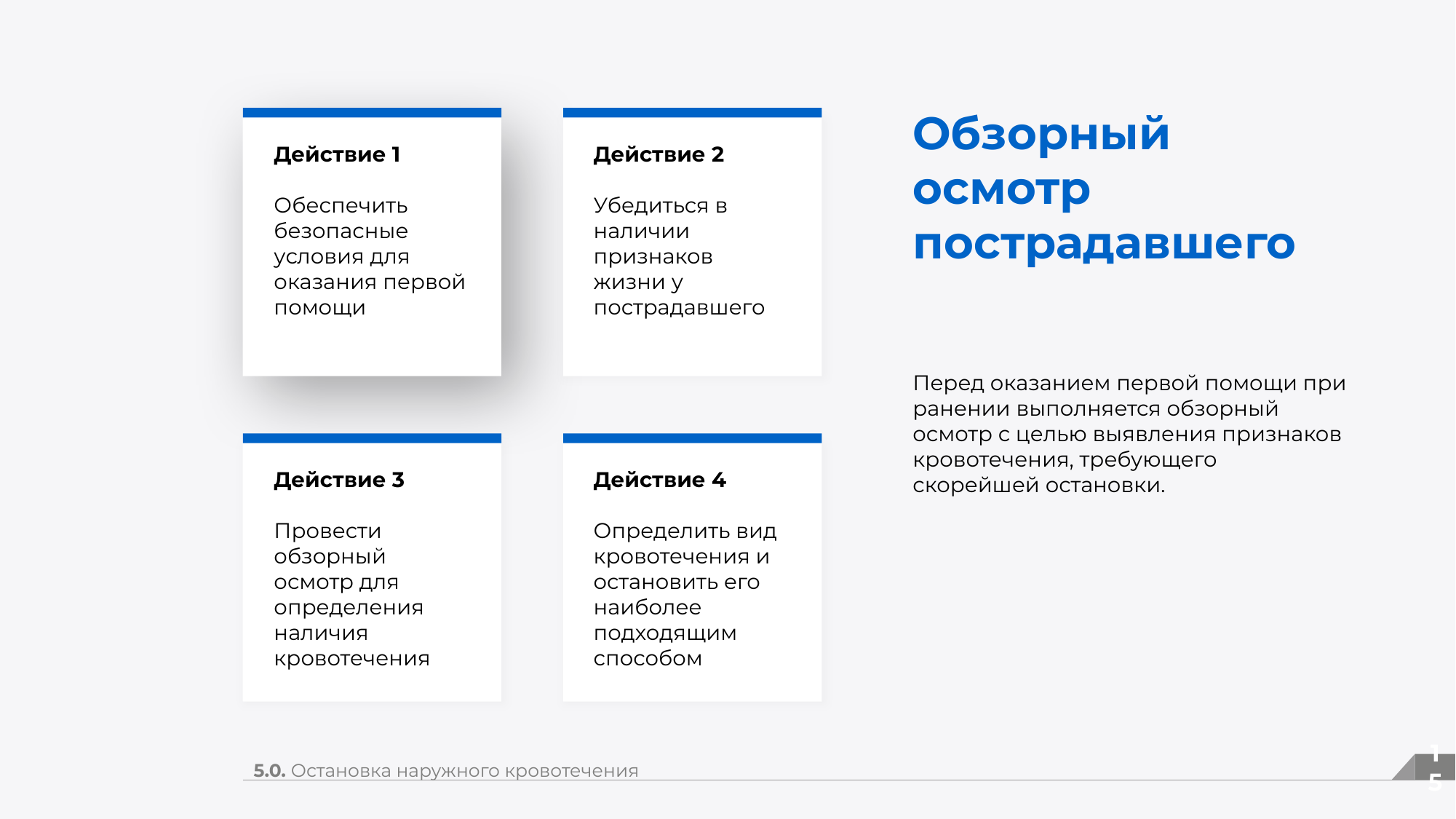

Обзорный осмотр
пострадавшего

Действие 1

Обеспечить безопасные условия для оказания первой помощи
Действие 2

Убедиться в наличии признаков жизни у пострадавшего

Перед оказанием первой помощи при ранении выполняется обзорный осмотр с целью выявления признаков кровотечения, требующего скорейшей остановки.

Действие 3

Провести обзорный осмотр для определения наличия кровотечения
Действие 4

Определить вид кровотечения и остановить его наиболее подходящим способом
5.0. Остановка наружного кровотечения

15